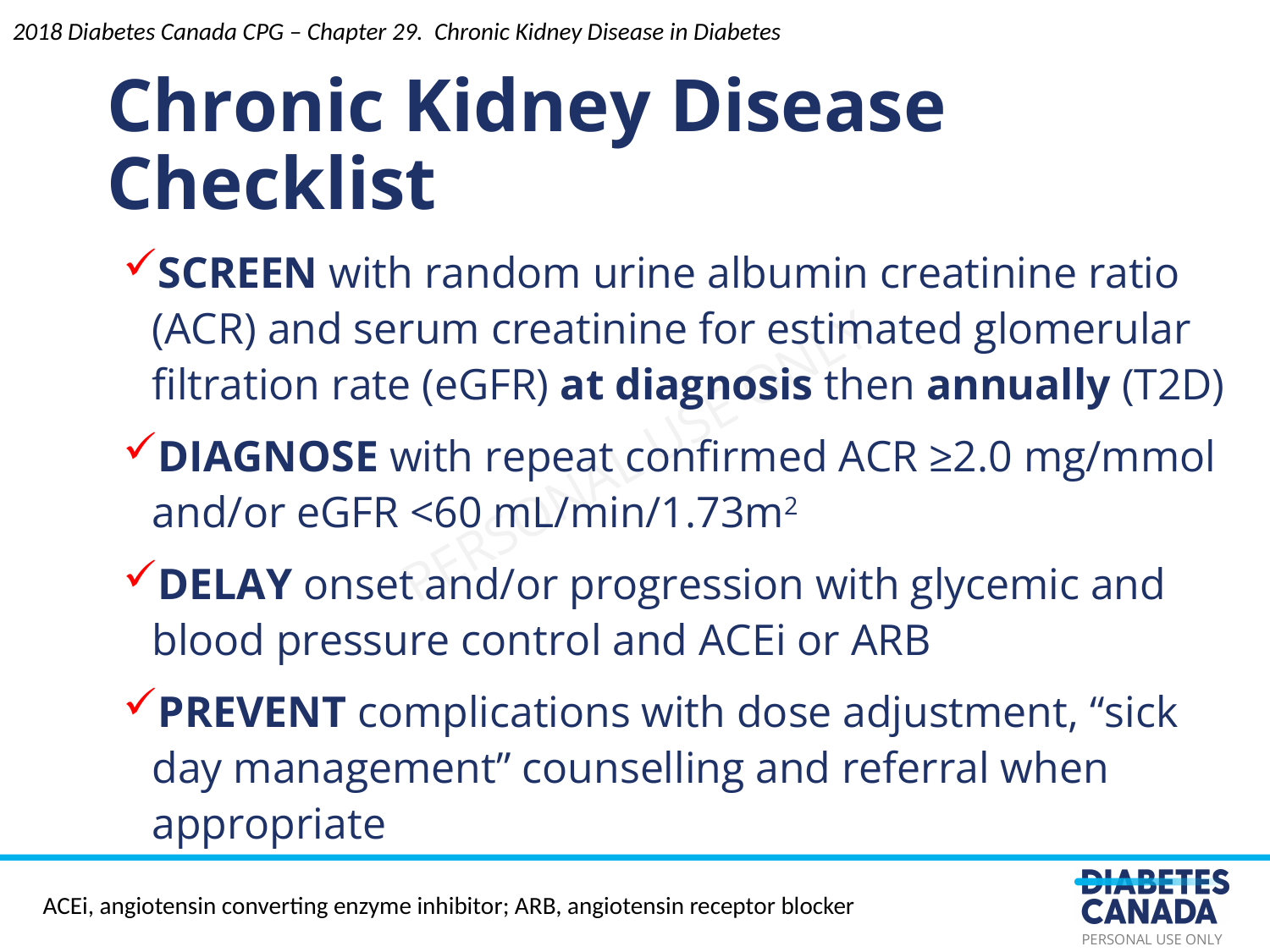

2018 Diabetes Canada CPG – Chapter 29.  Chronic Kidney Disease in Diabetes
Chronic Kidney Disease  Checklist
SCREEN with random urine albumin creatinine ratio (ACR) and serum creatinine for estimated glomerular filtration rate (eGFR) at diagnosis then annually (T2D)
DIAGNOSE with repeat confirmed ACR ≥2.0 mg/mmol and/or eGFR <60 mL/min/1.73m2
DELAY onset and/or progression with glycemic and blood pressure control and ACEi or ARB
PREVENT complications with dose adjustment, “sick day management” counselling and referral when appropriate
ACEi, angiotensin converting enzyme inhibitor; ARB, angiotensin receptor blocker